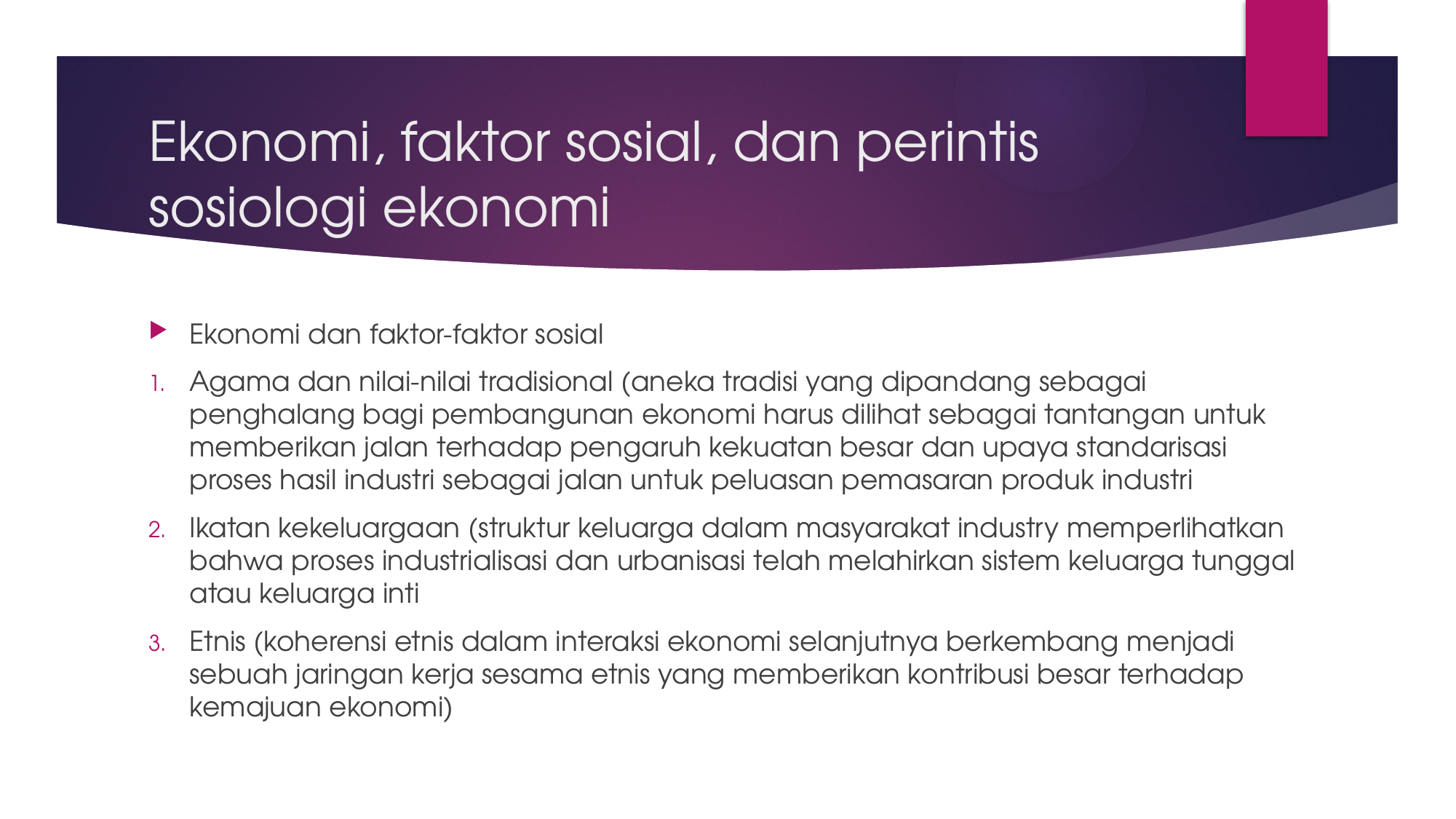

# Ekonomi, faktor sosial, dan perintis sosiologi ekonomi
Ekonomi dan faktor-faktor sosial
Agama dan nilai-nilai tradisional (aneka tradisi yang dipandang sebagai penghalang bagi pembangunan ekonomi harus dilihat sebagai tantangan untuk memberikan jalan terhadap pengaruh kekuatan besar dan upaya standarisasi proses hasil industri sebagai jalan untuk peluasan pemasaran produk industri
Ikatan kekeluargaan (struktur keluarga dalam masyarakat industry memperlihatkan bahwa proses industrialisasi dan urbanisasi telah melahirkan sistem keluarga tunggal atau keluarga inti
Etnis (koherensi etnis dalam interaksi ekonomi selanjutnya berkembang menjadi sebuah jaringan kerja sesama etnis yang memberikan kontribusi besar terhadap kemajuan ekonomi)